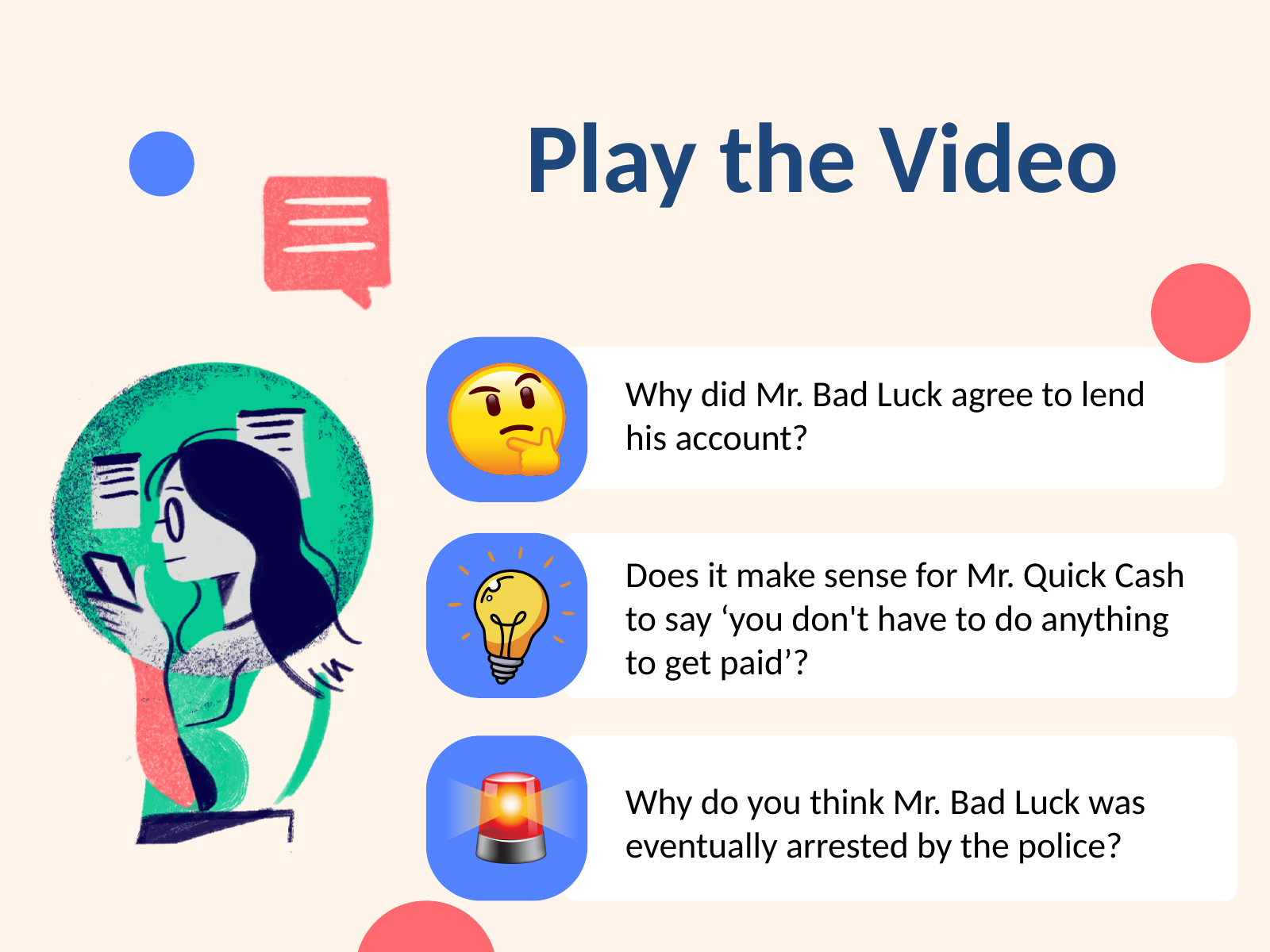

Play the Video

Why did Mr. Bad Luck agree to lend his account?

Does it make sense for Mr. Quick Cash to say ‘you don't have to do anything to get paid’?

Why do you think Mr. Bad Luck was eventually arrested by the police?